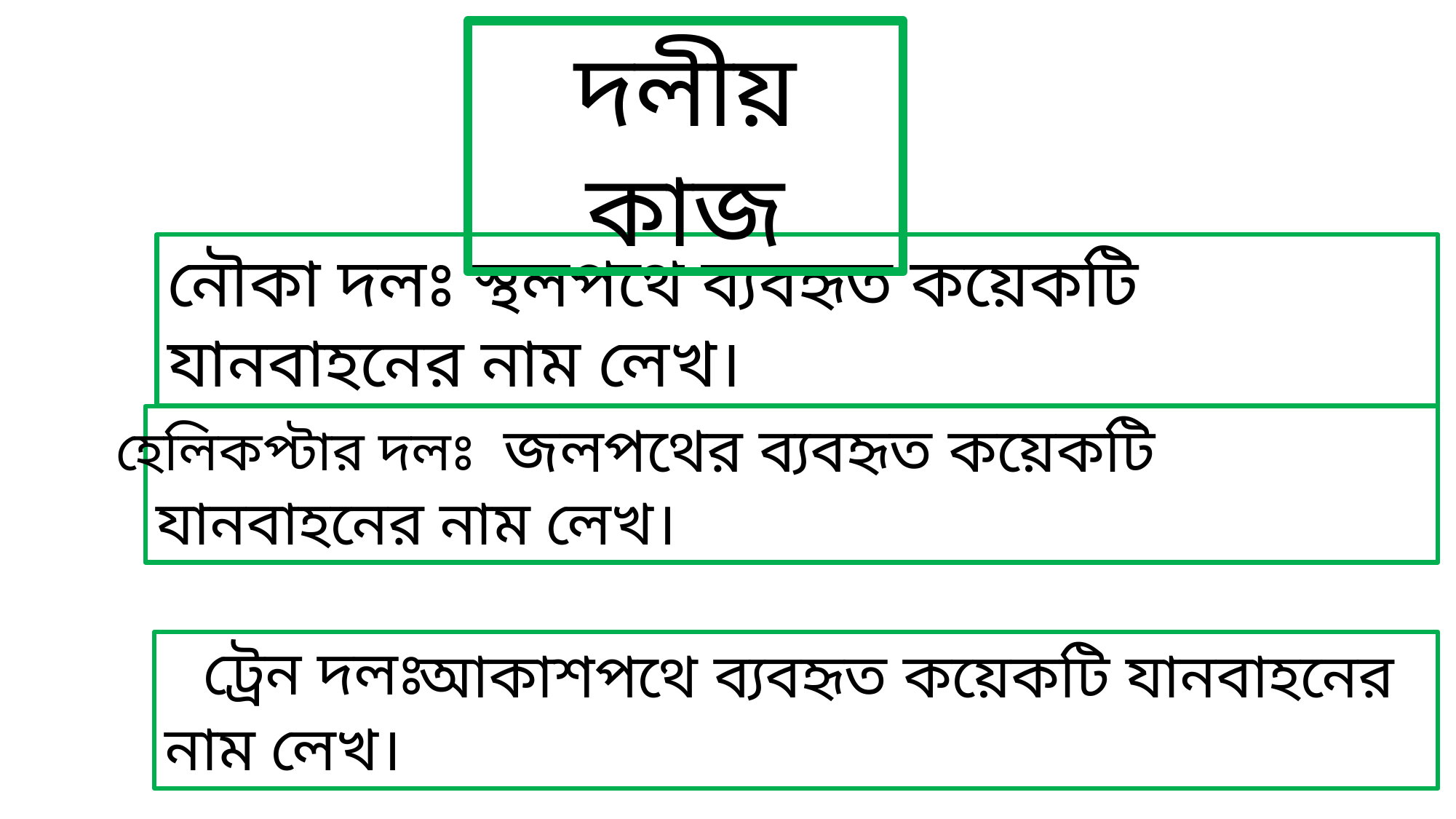

দলীয় কাজ
নৌকা দলঃ স্থলপথে ব্যবহৃত কয়েকটি যানবাহনের নাম লেখ।
                      জলপথের ব্যবহৃত কয়েকটি যানবাহনের নাম লেখ।
হেলিকপ্টার দলঃ
ট্রেন দলঃ
                আকাশপথে ব্যবহৃত কয়েকটি যানবাহনের নাম লেখ।